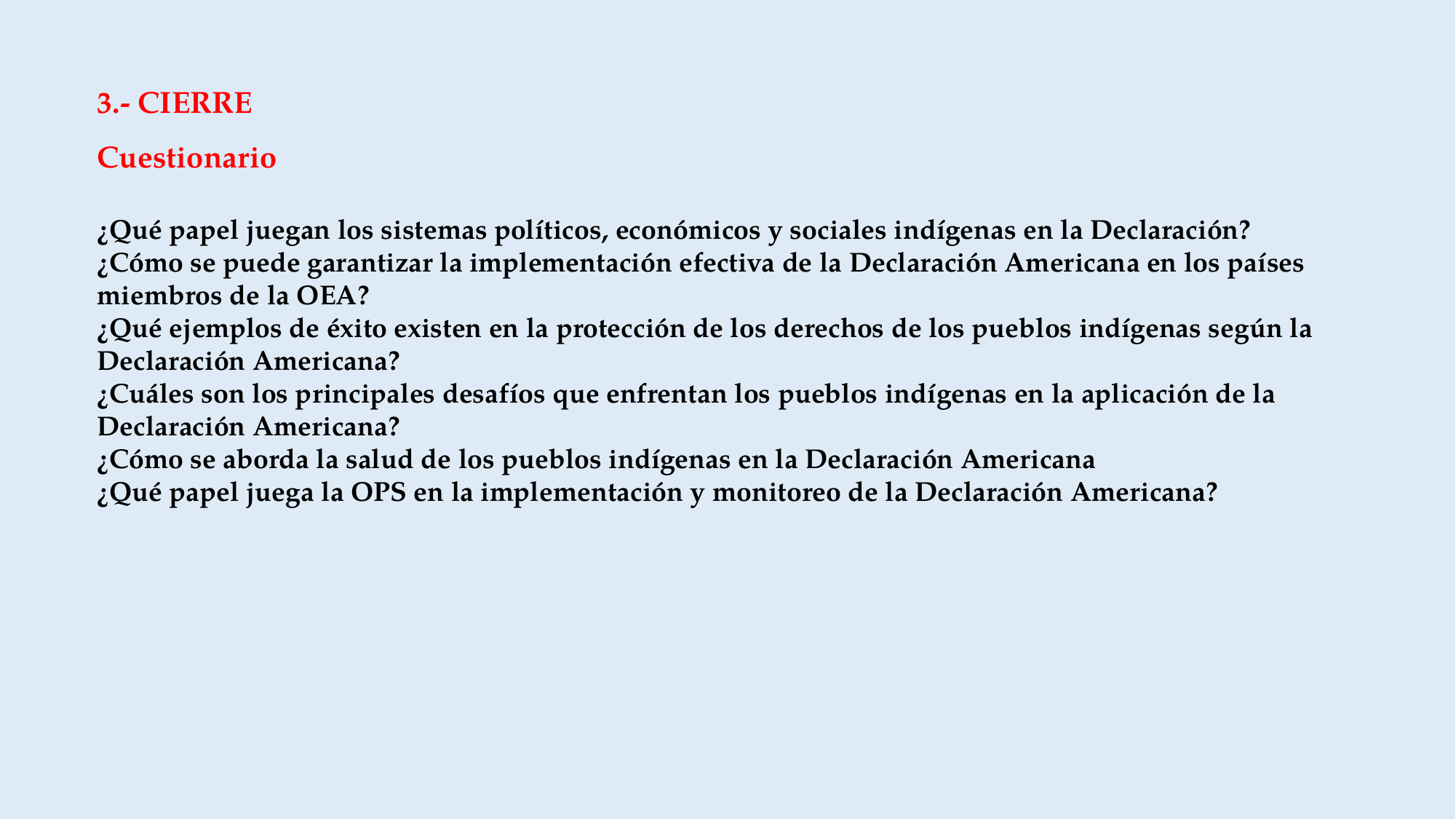

3.- CIERRE
Cuestionario

¿Qué papel juegan los sistemas políticos, económicos y sociales indígenas en la Declaración?
¿Cómo se puede garantizar la implementación efectiva de la Declaración Americana en los países miembros de la OEA?
¿Qué ejemplos de éxito existen en la protección de los derechos de los pueblos indígenas según la Declaración Americana?
¿Cuáles son los principales desafíos que enfrentan los pueblos indígenas en la aplicación de la Declaración Americana?
¿Cómo se aborda la salud de los pueblos indígenas en la Declaración Americana
¿Qué papel juega la OPS en la implementación y monitoreo de la Declaración Americana?